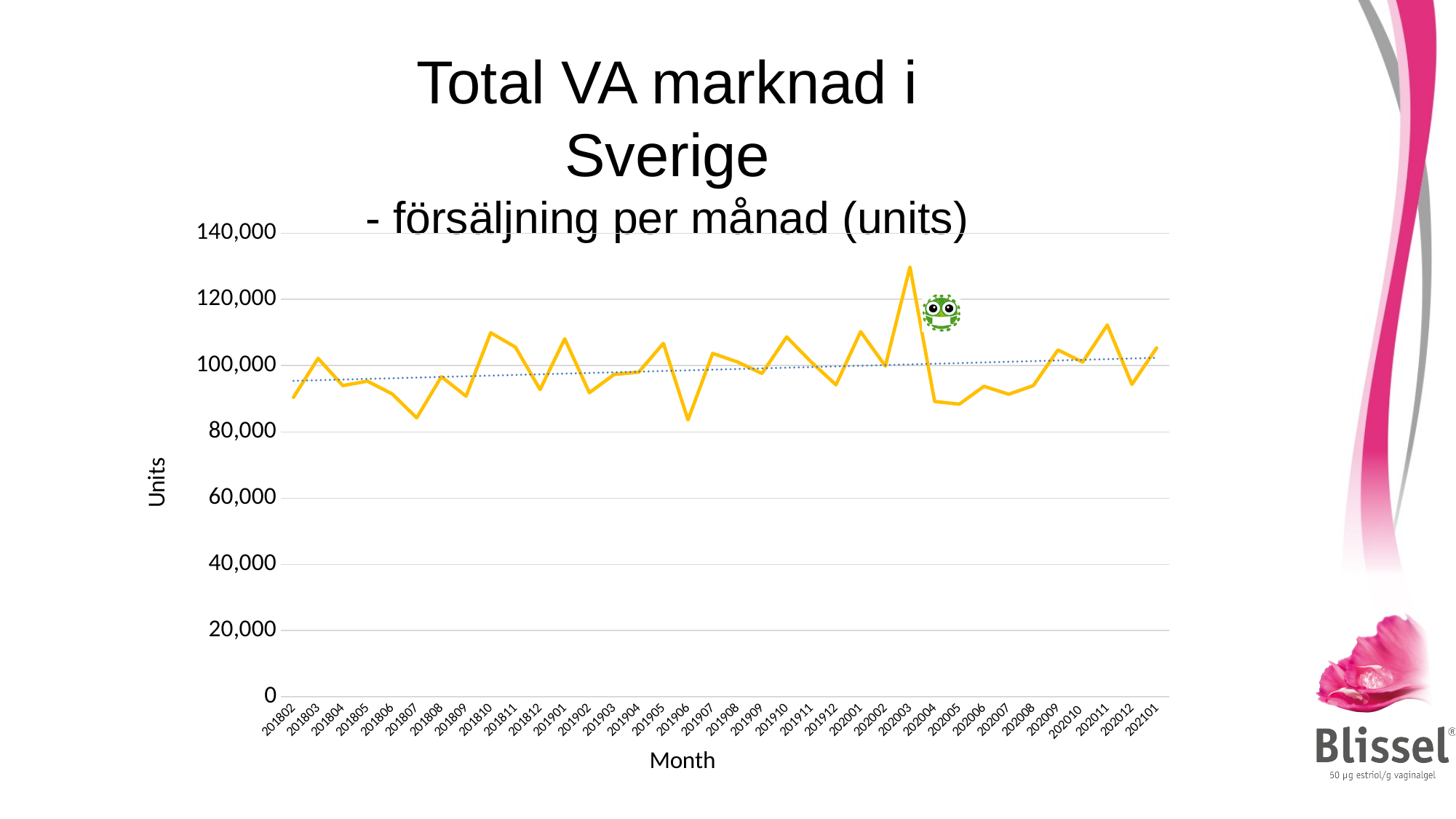

Total VA marknad i Sverige
- försäljning per månad (units)

### Chart

| Category |  |
|---|---|
| 201802 | 90430.0 |
| 201803 | 102197.0 |
| 201804 | 93967.0 |
| 201805 | 95306.0 |
| 201806 | 91470.0 |
| 201807 | 84237.0 |
| 201808 | 96663.0 |
| 201809 | 90784.0 |
| 201810 | 109916.0 |
| 201811 | 105587.0 |
| 201812 | 92770.0 |
| 201901 | 108088.0 |
| 201902 | 91827.0 |
| 201903 | 97328.0 |
| 201904 | 98033.0 |
| 201905 | 106725.0 |
| 201906 | 83629.0 |
| 201907 | 103695.0 |
| 201908 | 101117.0 |
| 201909 | 97618.0 |
| 201910 | 108668.0 |
| 201911 | 101058.0 |
| 201912 | 94220.0 |
| 202001 | 110255.0 |
| 202002 | 99870.0 |
| 202003 | 129785.0 |
| 202004 | 89170.0 |
| 202005 | 88366.0 |
| 202006 | 93770.0 |
| 202007 | 91360.0 |
| 202008 | 93958.0 |
| 202009 | 104729.0 |
|  202010  | 101058.0 |
| 202011 | 112264.0 |
| 202012 | 94334.0 |
| 202101 | 105356.0 |